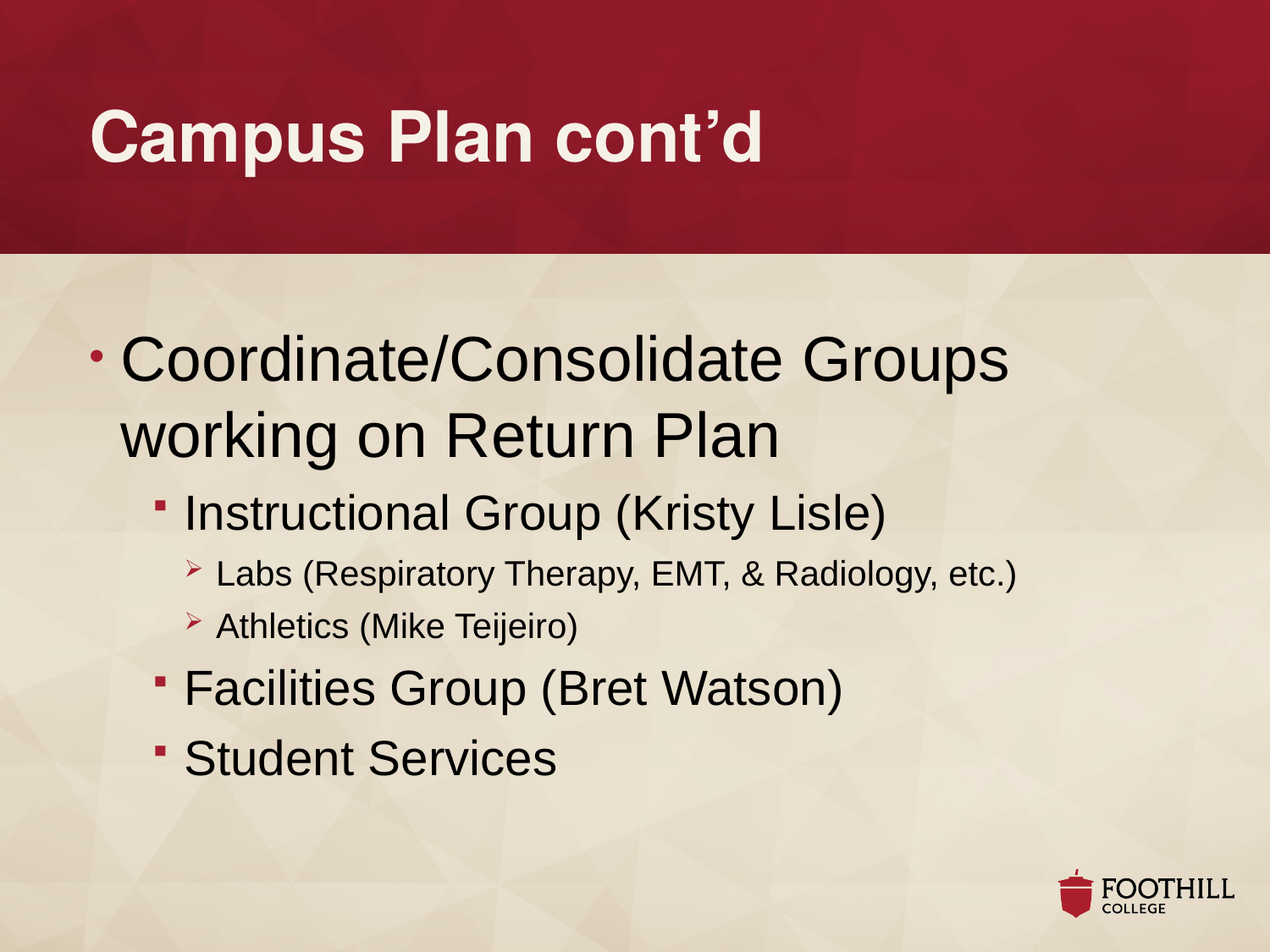

# Campus Plan cont’d
Coordinate/Consolidate Groups working on Return Plan
Instructional Group (Kristy Lisle)
Labs (Respiratory Therapy, EMT, & Radiology, etc.)
Athletics (Mike Teijeiro)
Facilities Group (Bret Watson)
Student Services